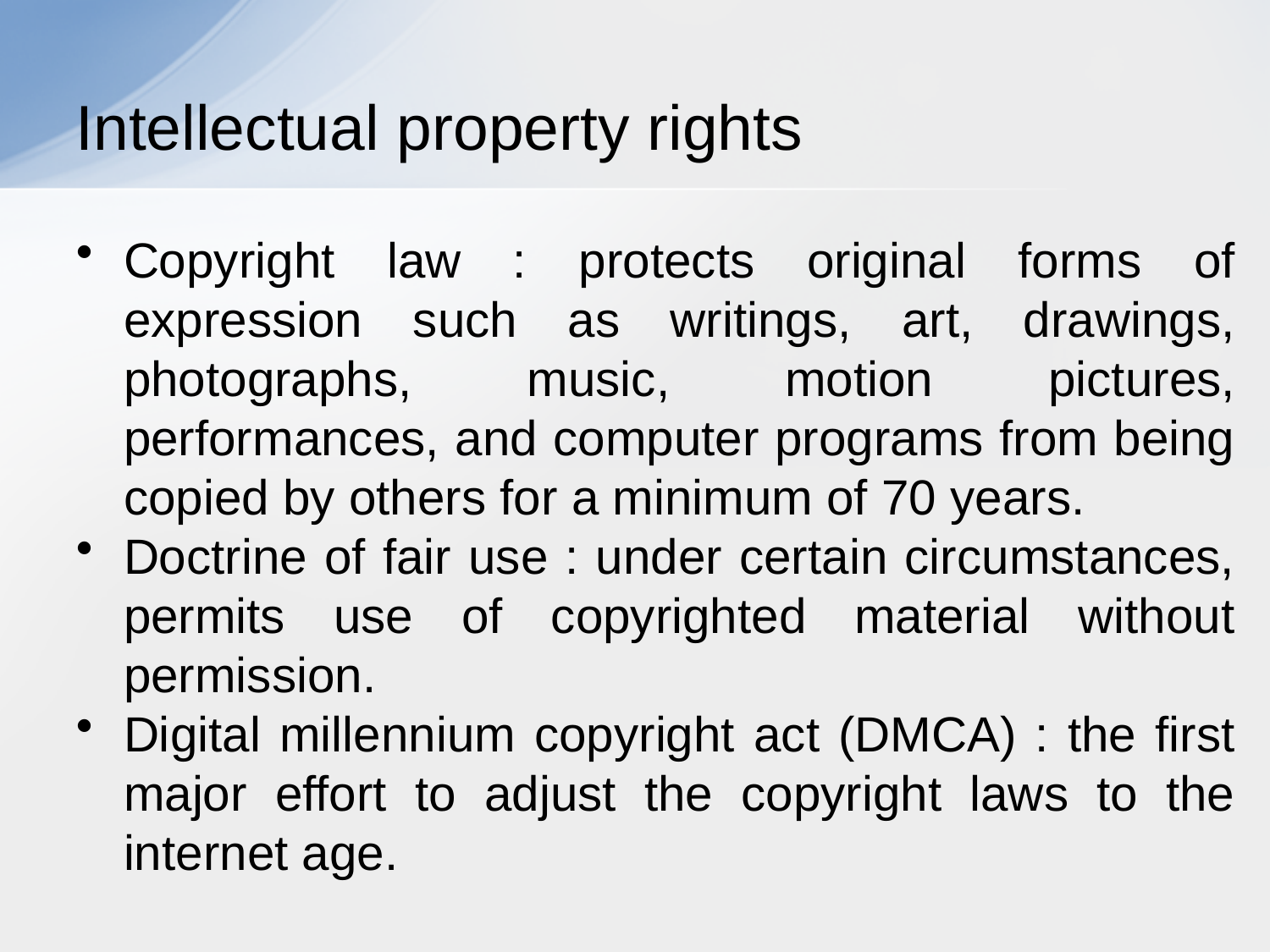

# Intellectual property rights
Copyright law : protects original forms of expression such as writings, art, drawings, photographs, music, motion pictures, performances, and computer programs from being copied by others for a minimum of 70 years.
Doctrine of fair use : under certain circumstances, permits use of copyrighted material without permission.
Digital millennium copyright act (DMCA) : the first major effort to adjust the copyright laws to the internet age.